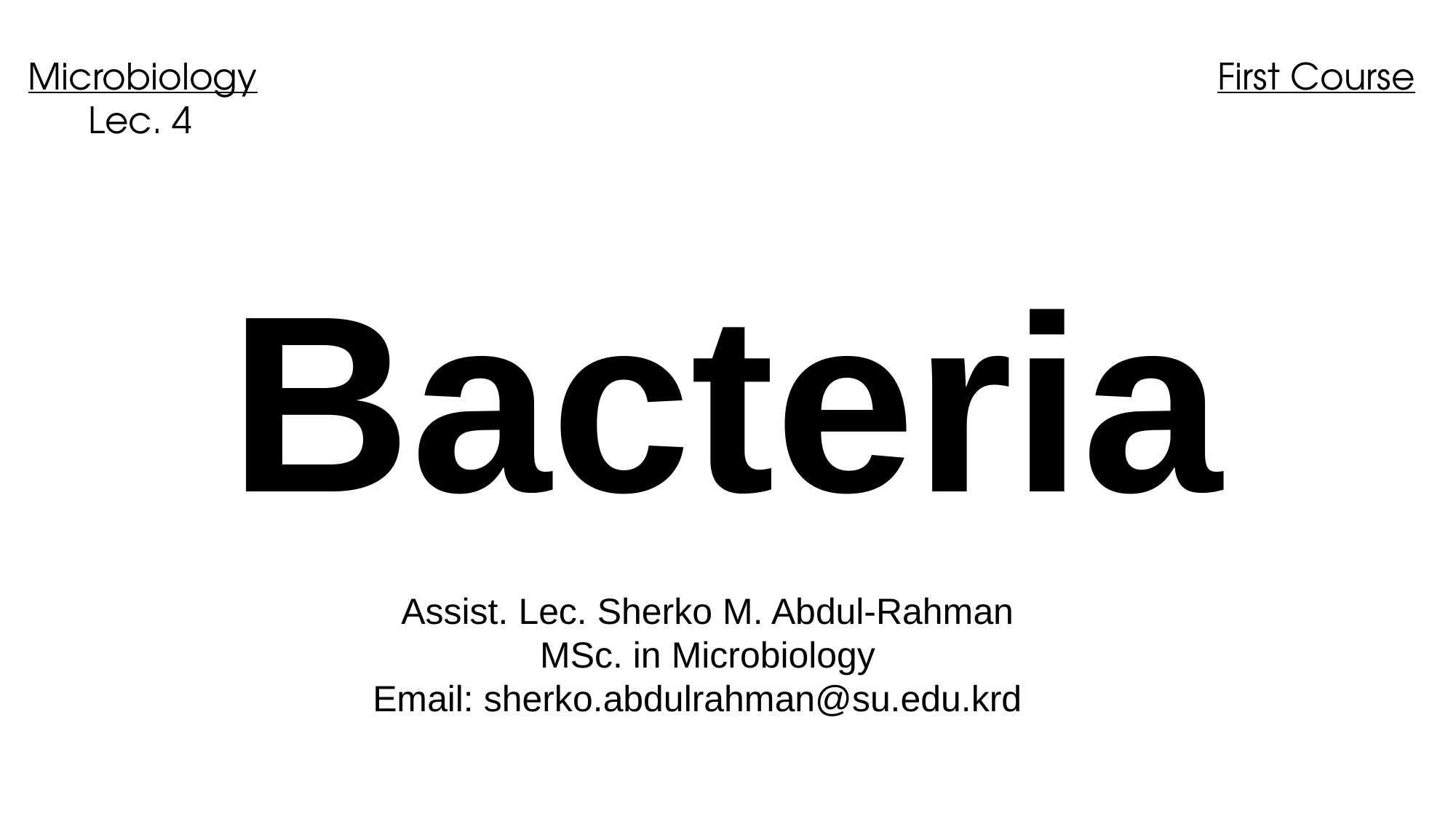

Microbiology                                                                                                First Course
      Lec. 4

Bacteria
Assist. Lec. Sherko M. Abdul-Rahman
MSc. in Microbiology
Email: sherko.abdulrahman@su.edu.krd